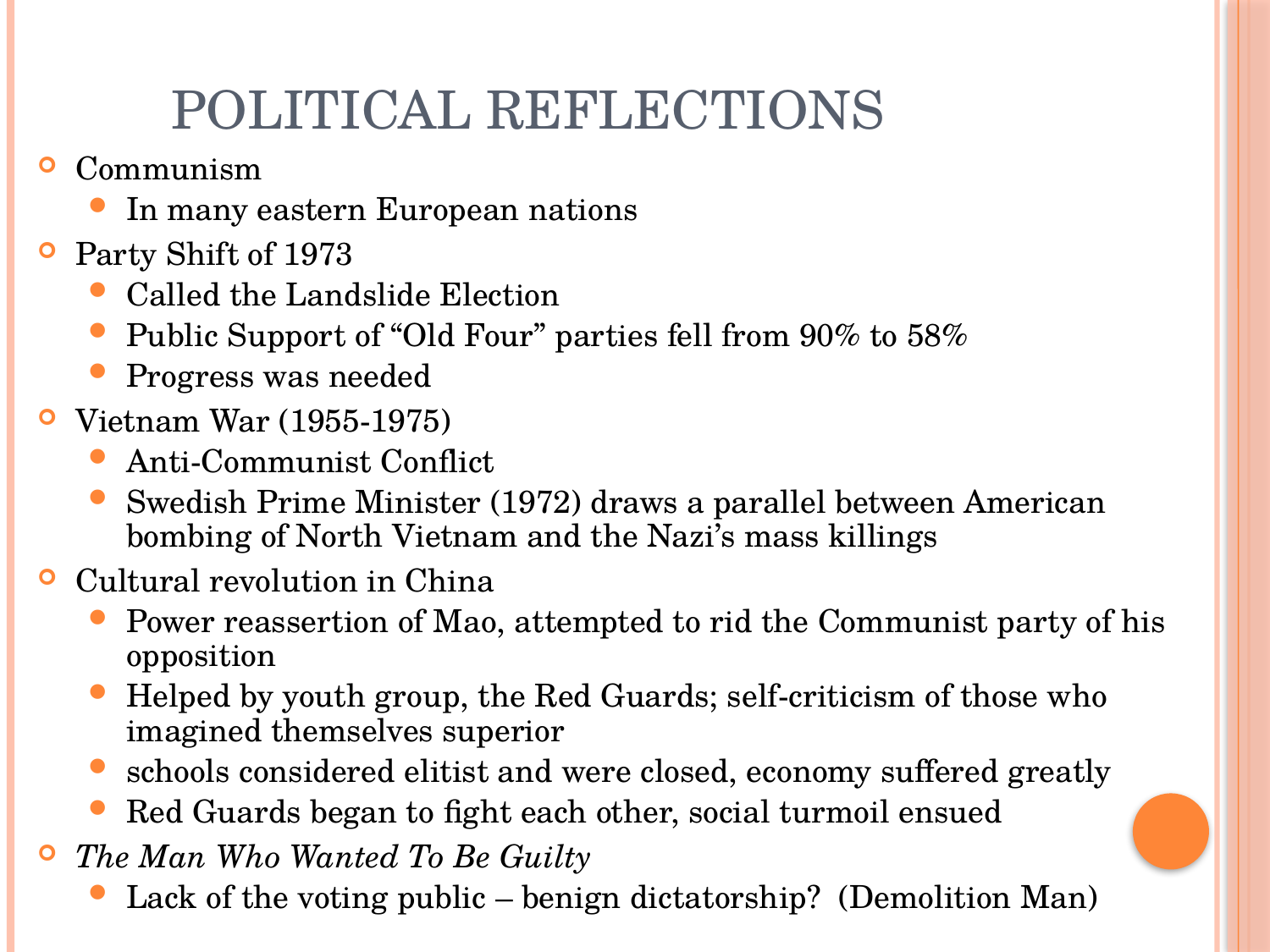

Political Reflections
Communism
In many eastern European nations
Party Shift of 1973
Called the Landslide Election
Public Support of “Old Four” parties fell from 90% to 58%
Progress was needed
Vietnam War (1955-1975)
Anti-Communist Conflict
Swedish Prime Minister (1972) draws a parallel between American bombing of North Vietnam and the Nazi’s mass killings
Cultural revolution in China
Power reassertion of Mao, attempted to rid the Communist party of his opposition
Helped by youth group, the Red Guards; self-criticism of those who imagined themselves superior
schools considered elitist and were closed, economy suffered greatly
Red Guards began to fight each other, social turmoil ensued
The Man Who Wanted To Be Guilty
Lack of the voting public – benign dictatorship?  (Demolition Man)